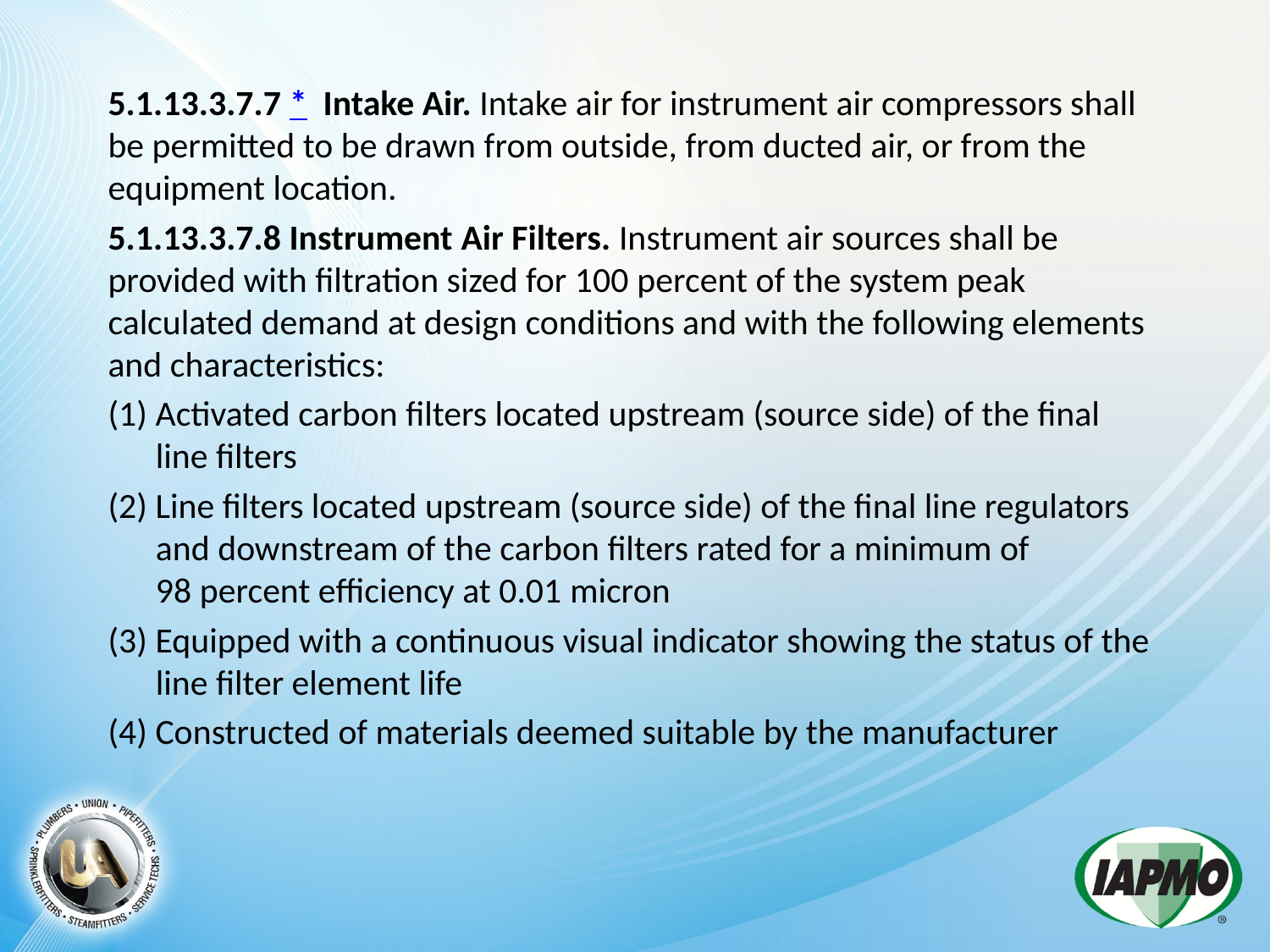

5.1.13.3.7.7 *  Intake Air. Intake air for instrument air compressors shall be permitted to be drawn from outside, from ducted air, or from the equipment location.
5.1.13.3.7.8 Instrument Air Filters. Instrument air sources shall be provided with filtration sized for 100 percent of the system peak calculated demand at design conditions and with the following elements and characteristics:
(1) Activated carbon filters located upstream (source side) of the final line filters
(2) Line filters located upstream (source side) of the final line regulators and downstream of the carbon filters rated for a minimum of 98 percent efficiency at 0.01 micron
(3) Equipped with a continuous visual indicator showing the status of the line filter element life
(4) Constructed of materials deemed suitable by the manufacturer